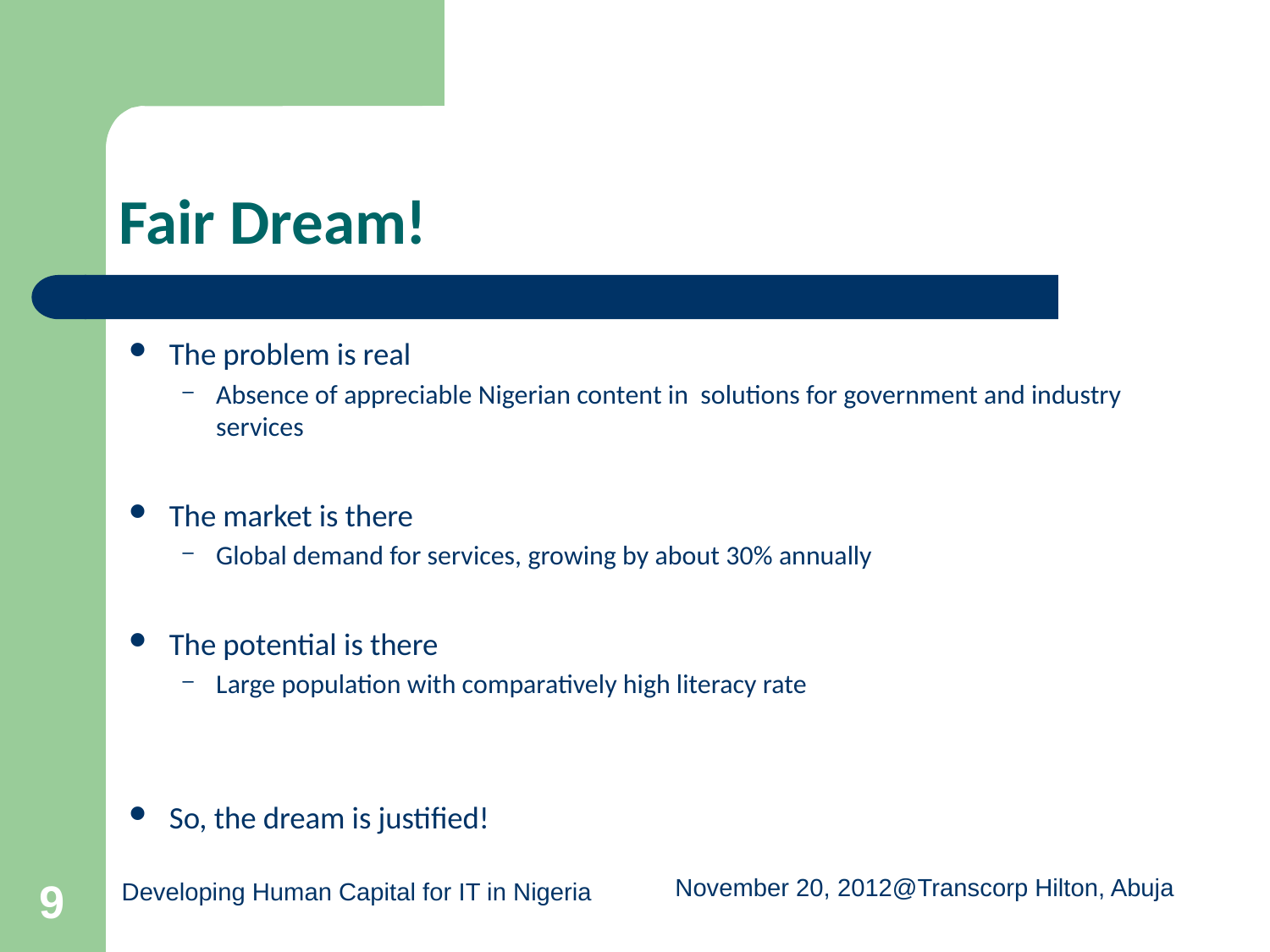

# Fair Dream!
The problem is real
Absence of appreciable Nigerian content in  solutions for government and industry services

The market is there
Global demand for services, growing by about 30% annually

The potential is there
Large population with comparatively high literacy rate

So, the dream is justified!

9
Developing Human Capital for IT in Nigeria
November 20, 2012@Transcorp Hilton, Abuja